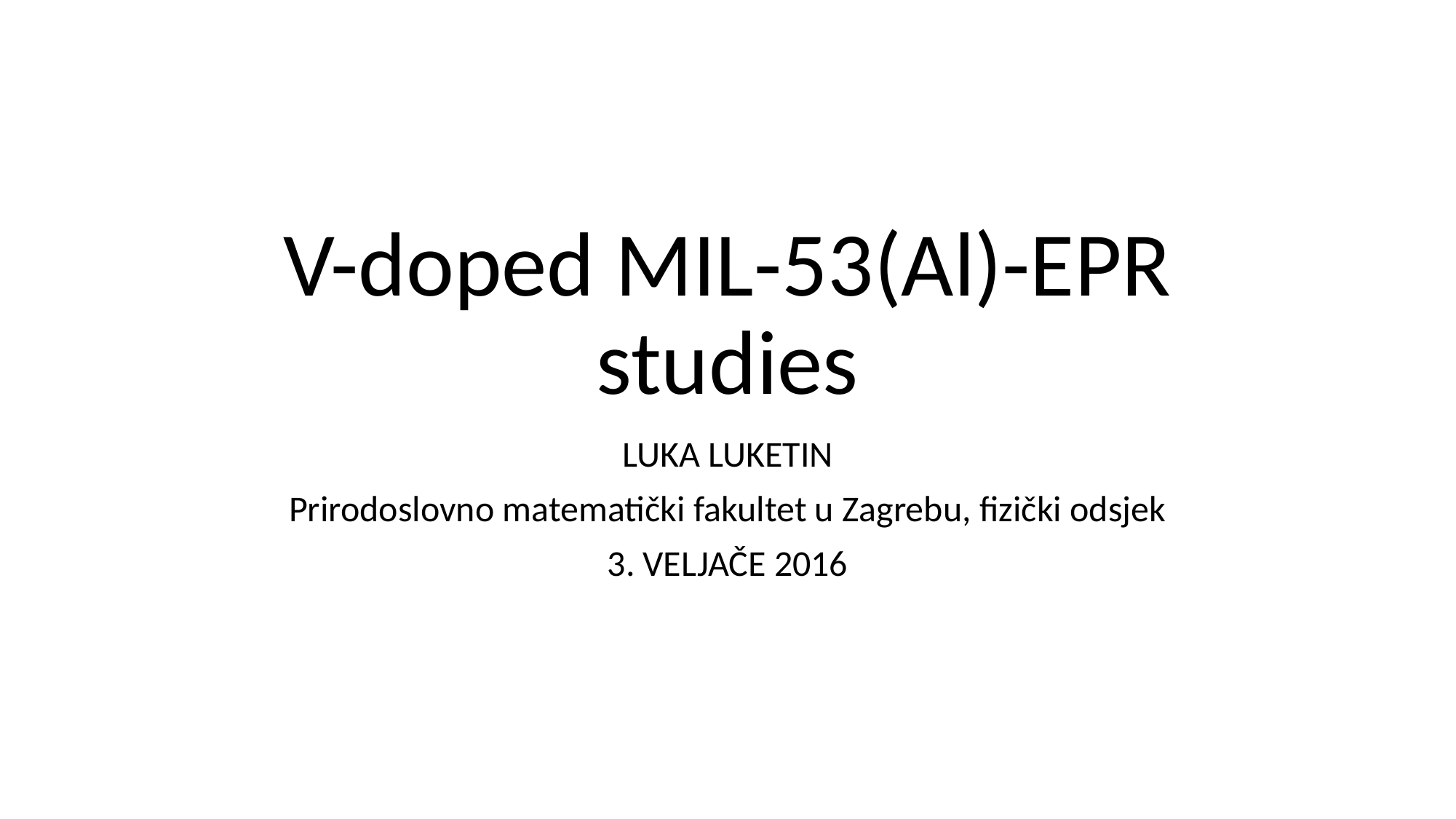

# V-doped MIL-53(Al)-EPR studies
LUKA LUKETIN
Prirodoslovno matematički fakultet u Zagrebu, fizički odsjek
3. VELJAČE 2016